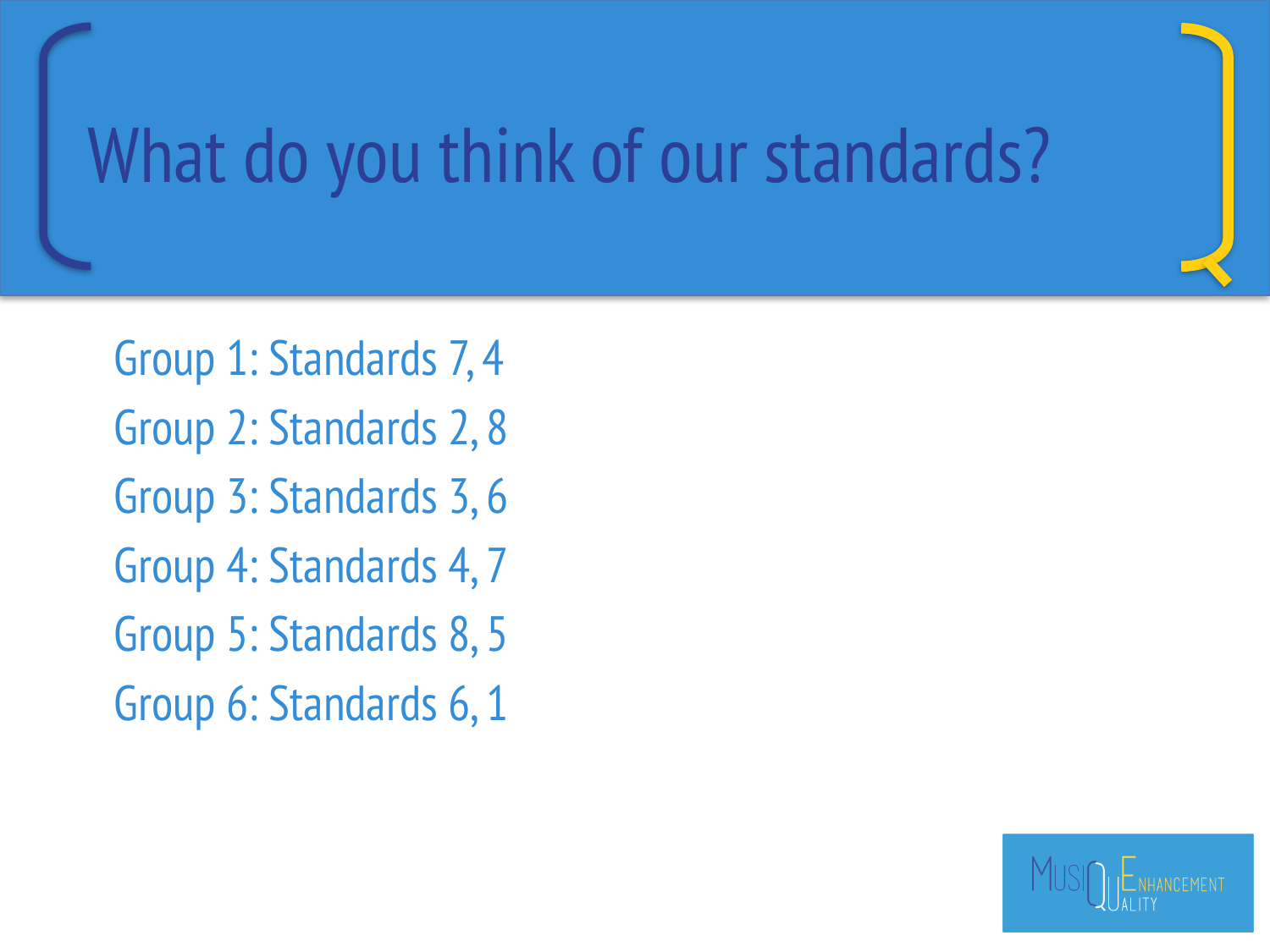

# What do you think of our standards?
Group 1: Standards 7, 4
Group 2: Standards 2, 8
Group 3: Standards 3, 6
Group 4: Standards 4, 7
Group 5: Standards 8, 5
Group 6: Standards 6, 1